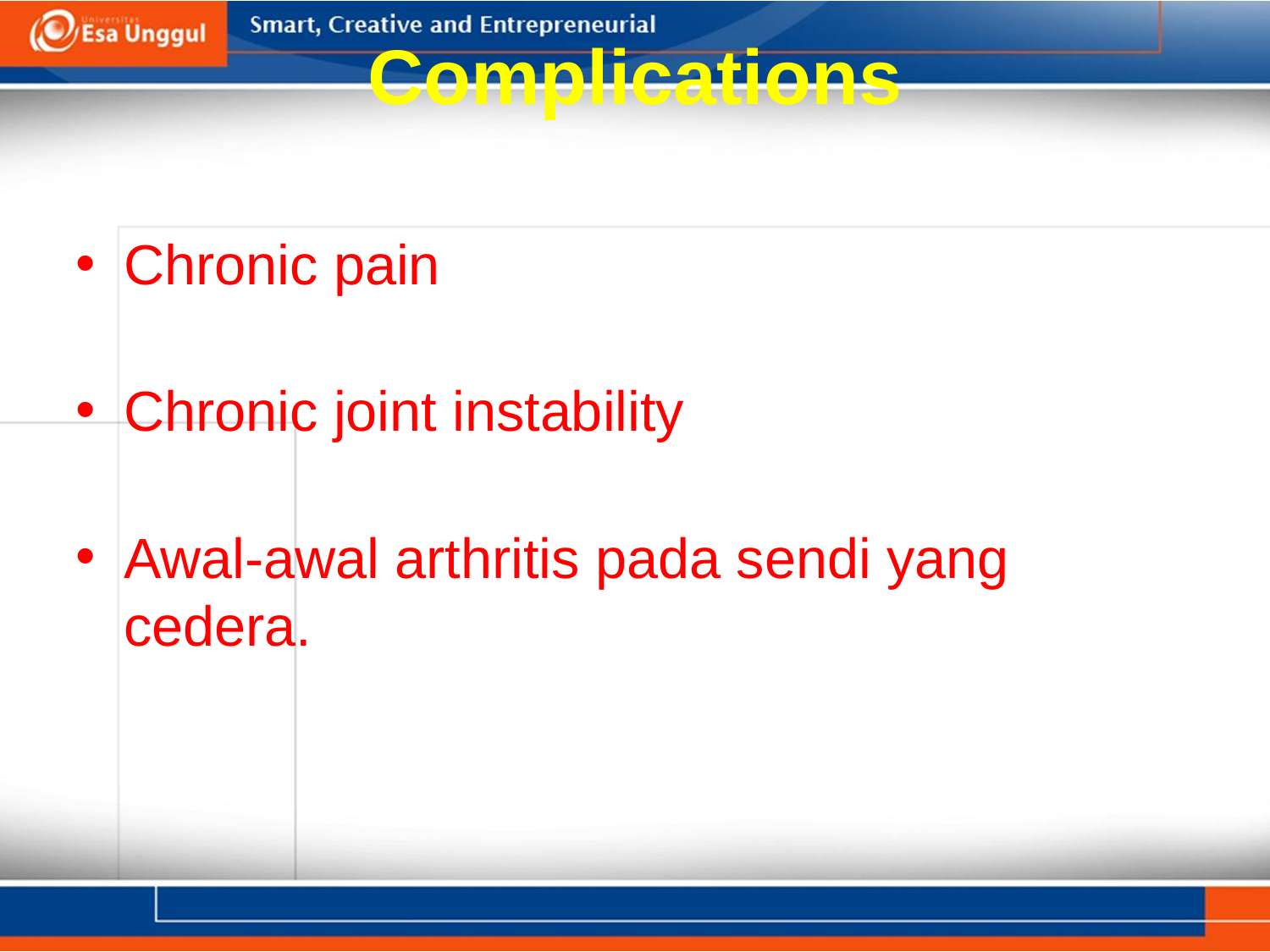

# Complications
Chronic pain
Chronic joint instability
Awal-awal arthritis pada sendi yang cedera.